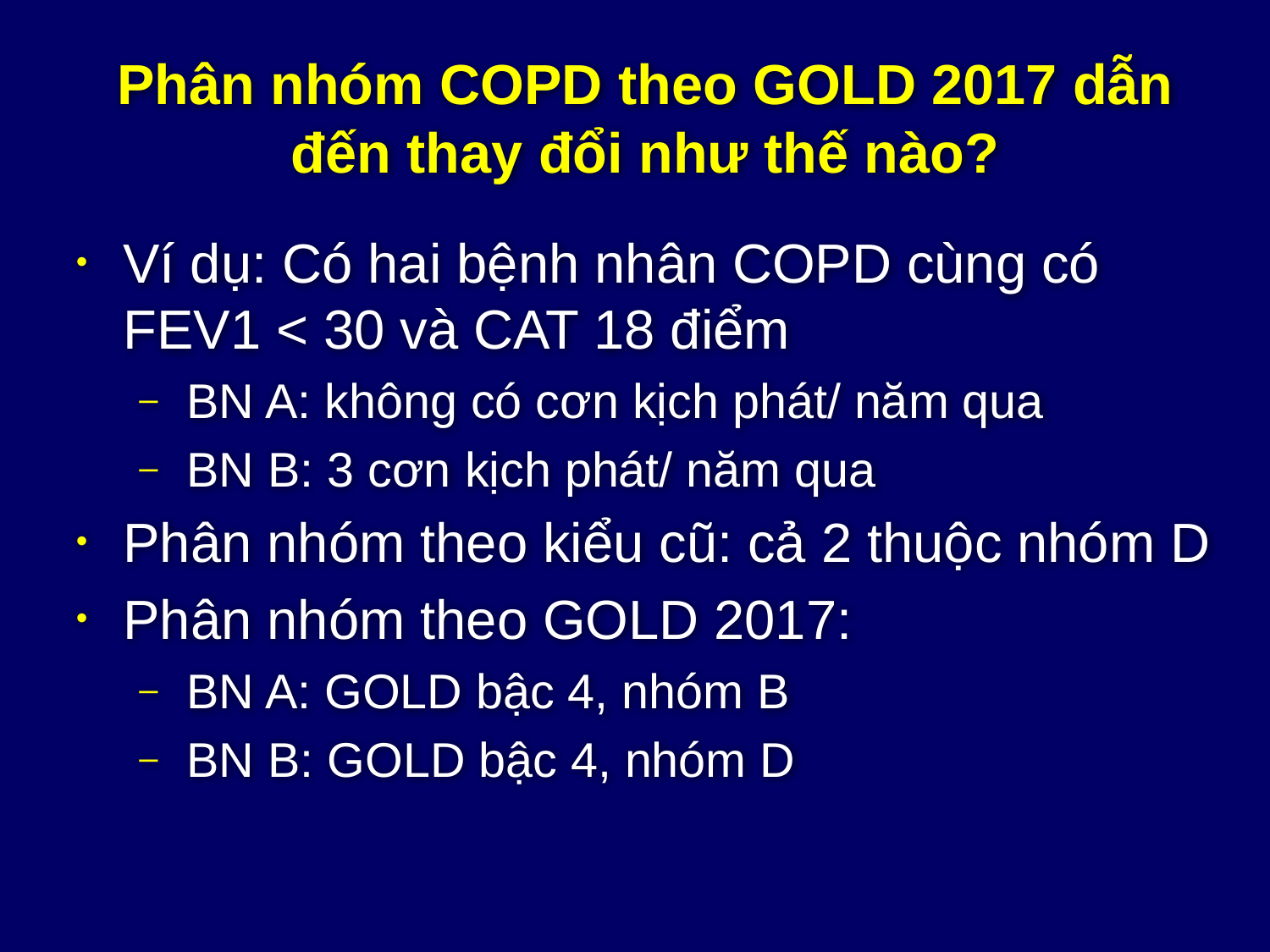

# Phân nhóm COPD theo GOLD 2017 dẫn đến thay đổi như thế nào?
Ví dụ: Có hai bệnh nhân COPD cùng có FEV1 < 30 và CAT 18 điểm
BN A: không có cơn kịch phát/ năm qua
BN B: 3 cơn kịch phát/ năm qua
Phân nhóm theo kiểu cũ: cả 2 thuộc nhóm D
Phân nhóm theo GOLD 2017:
BN A: GOLD bậc 4, nhóm B
BN B: GOLD bậc 4, nhóm D